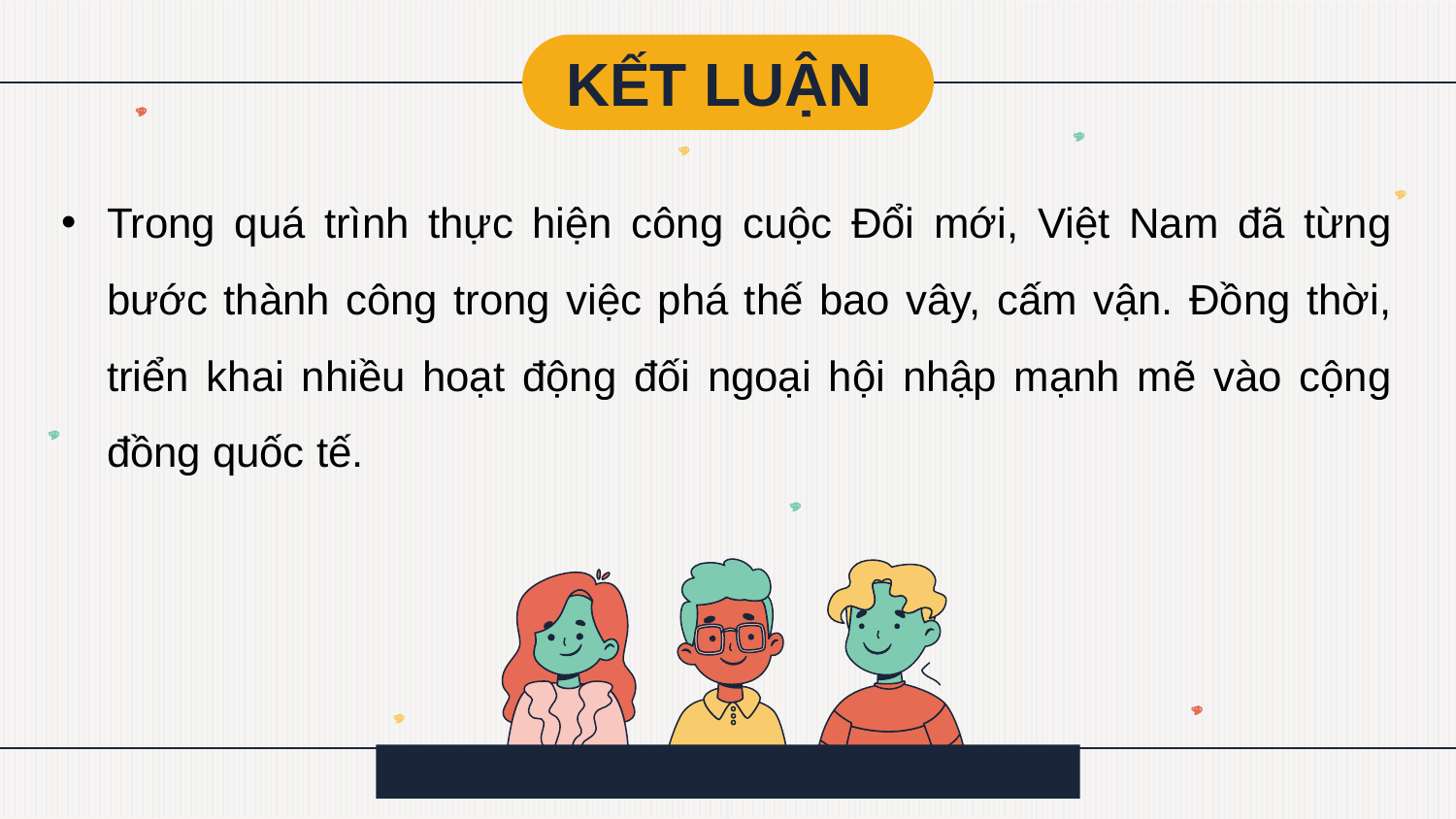

KẾT LUẬN

Trong quá trình thực hiện công cuộc Đổi mới, Việt Nam đã từng bước thành công trong việc phá thế bao vây, cấm vận. Đồng thời, triển khai nhiều hoạt động đối ngoại hội nhập mạnh mẽ vào cộng đồng quốc tế.